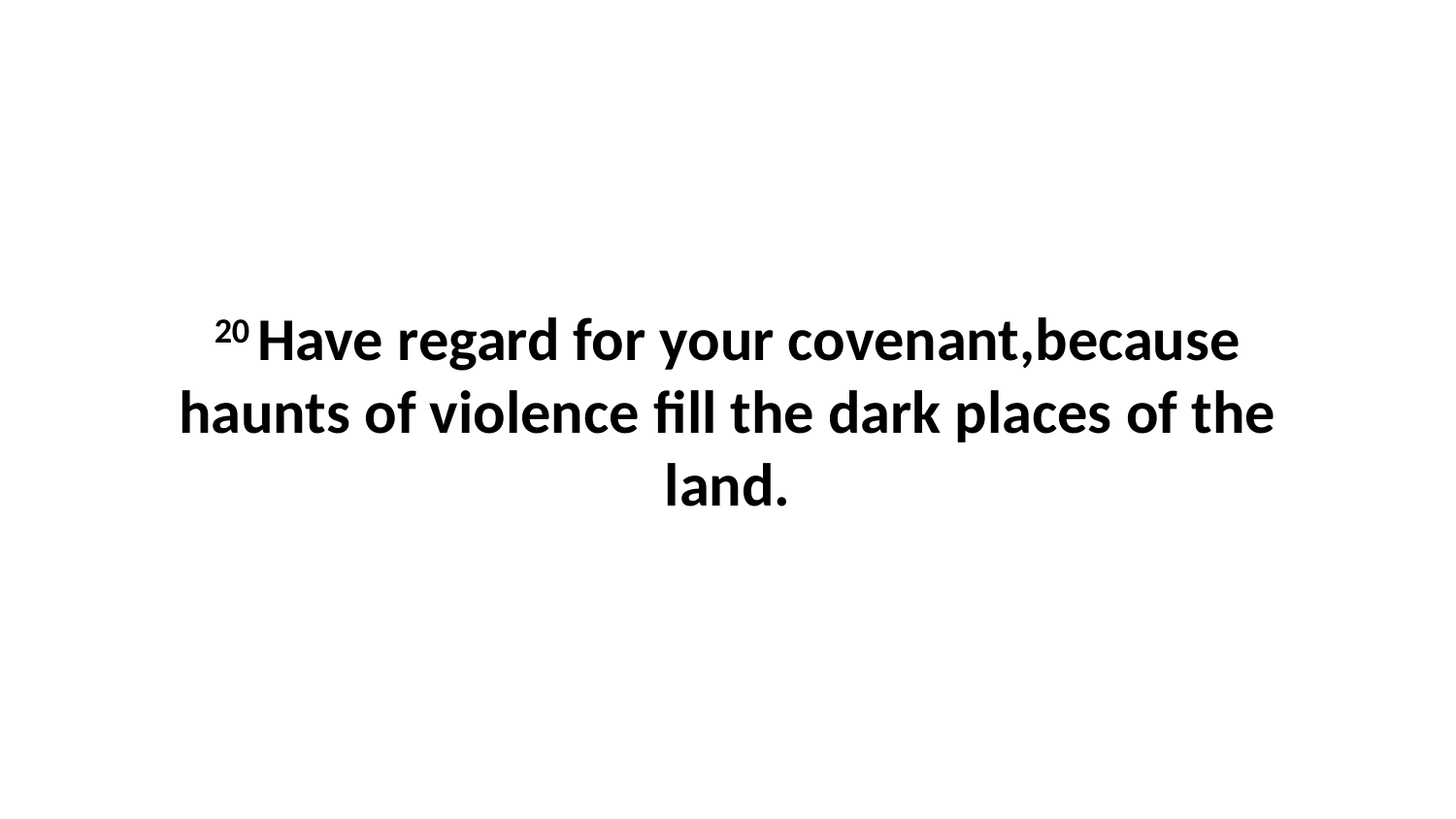

20 Have regard for your covenant,because haunts of violence fill the dark places of the land.